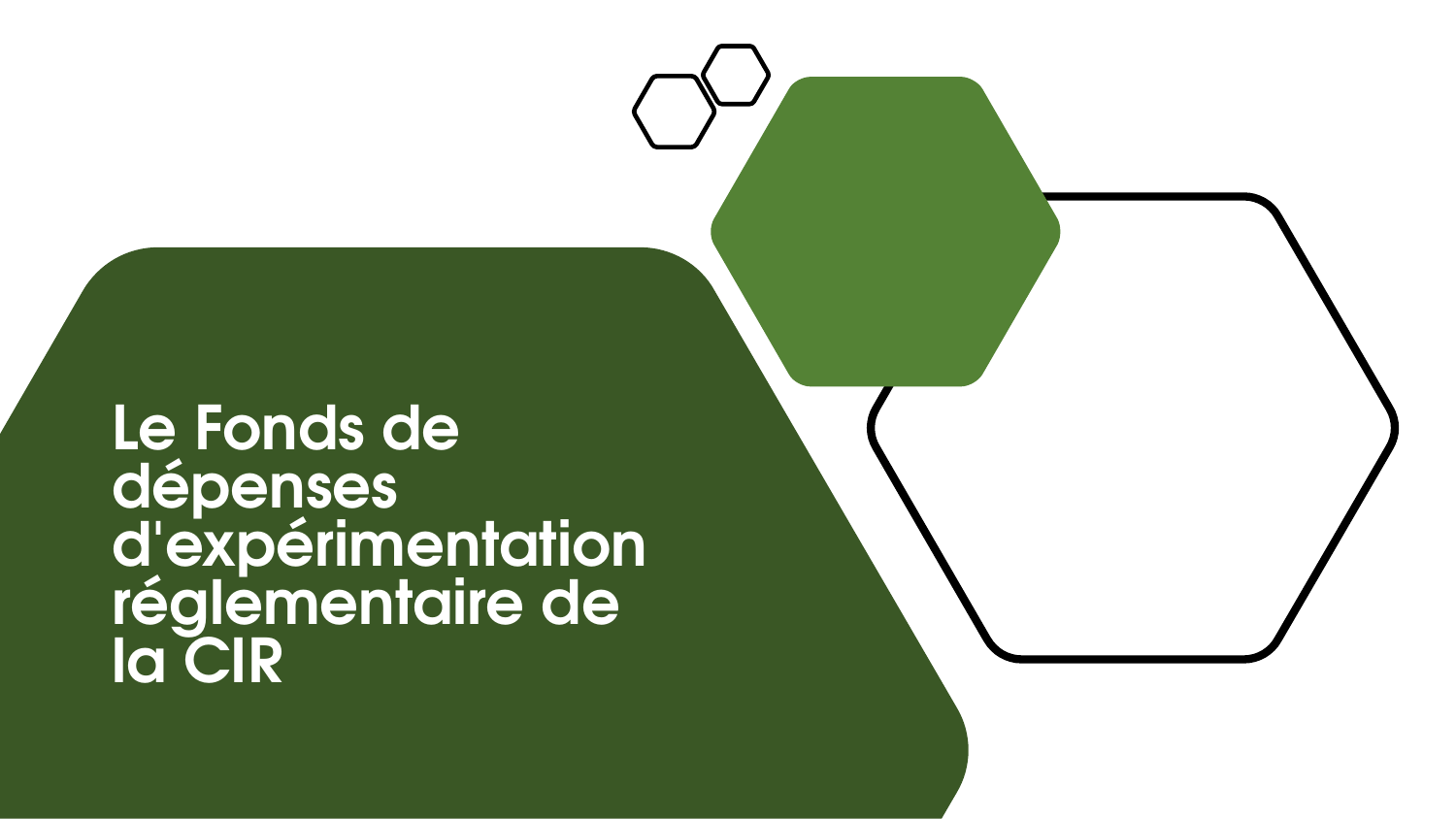

Le Fonds de dépenses d'expérimentation réglementaire de la CIR